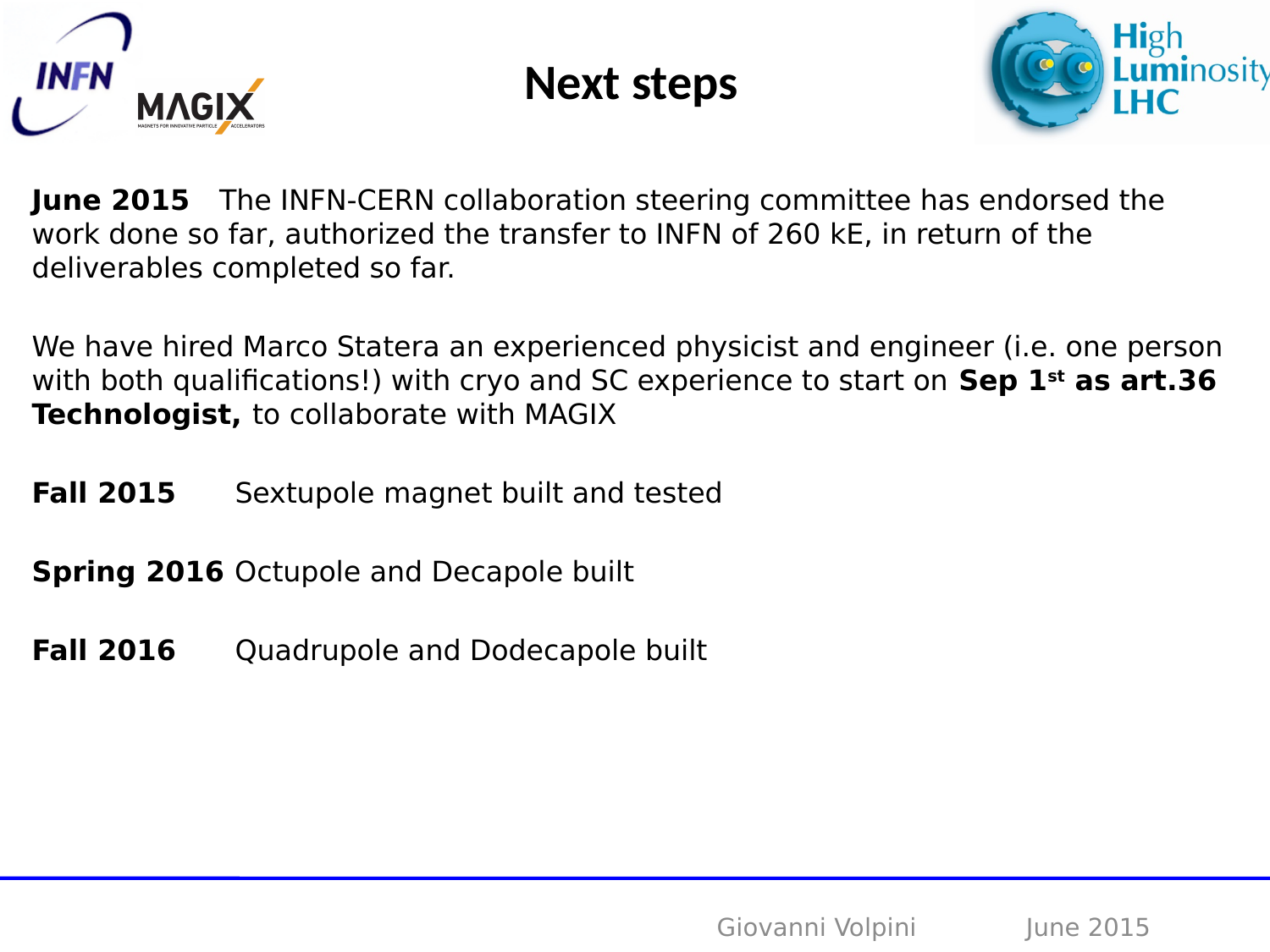

# Next steps
June 2015   The INFN-CERN collaboration steering committee has endorsed the work done so far, authorized the transfer to INFN of 260 kE, in return of the deliverables completed so far.

We have hired Marco Statera an experienced physicist and engineer (i.e. one person with both qualifications!) with cryo and SC experience to start on Sep 1st as art.36 Technologist, to collaborate with MAGIX

Fall 2015      Sextupole magnet built and tested

Spring 2016 Octupole and Decapole built

Fall 2016      Quadrupole and Dodecapole built
Giovanni Volpini              June 2015